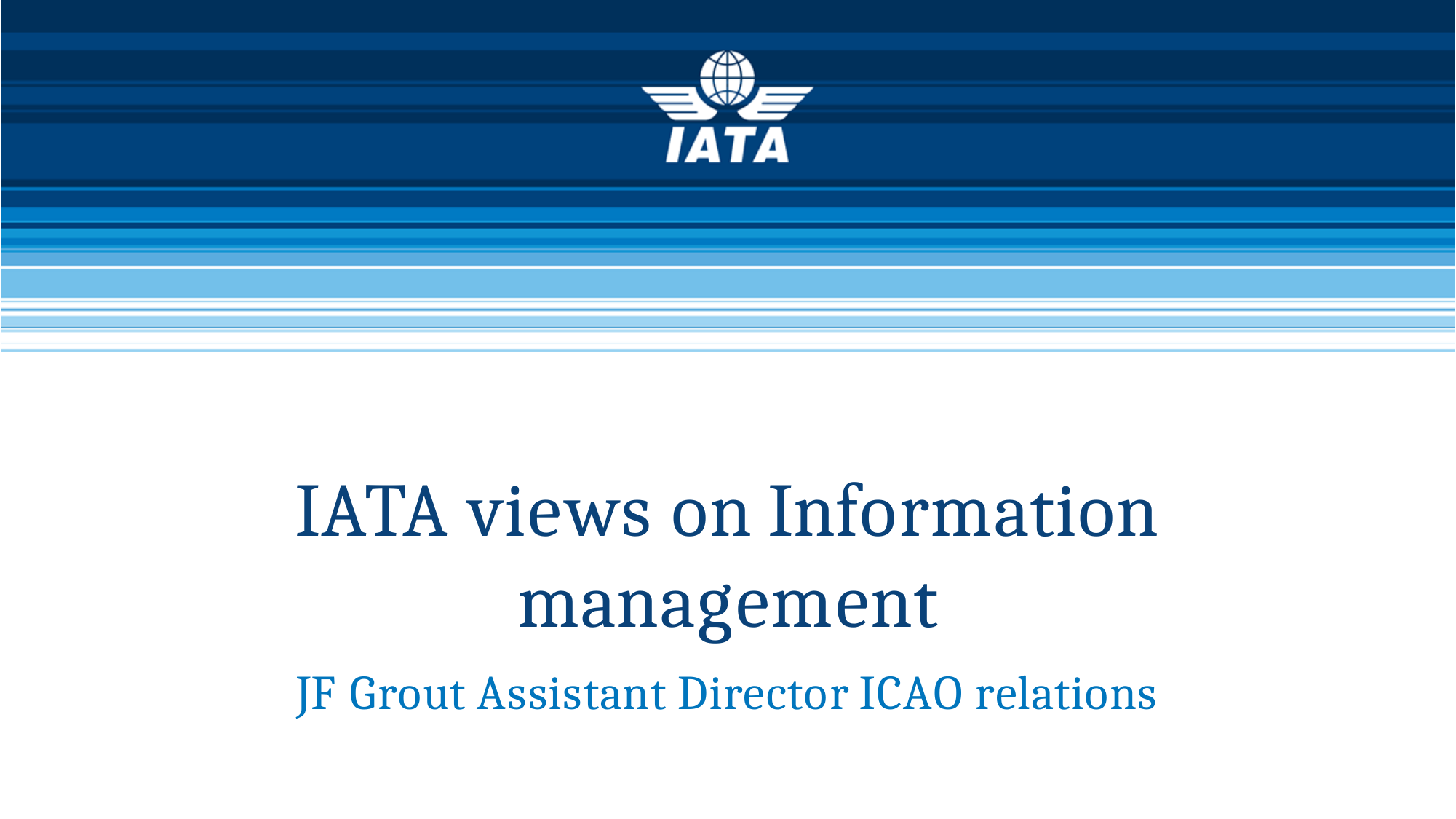

# IATA views on Information management
JF Grout Assistant Director ICAO relations